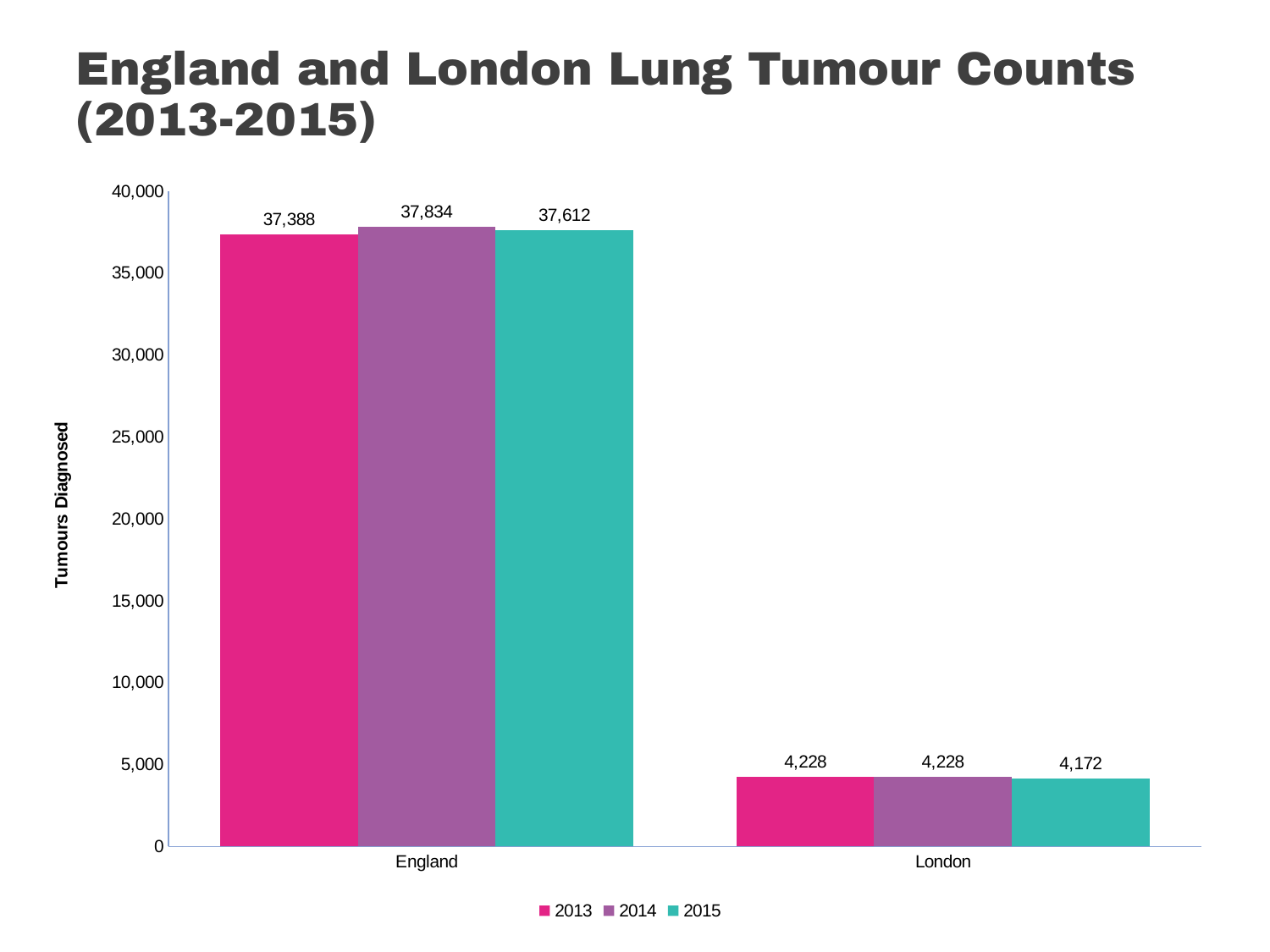

# England and London Lung Tumour Counts (2013-2015)

### Chart

| Category | 2013 | 2014 | 2015 |
|---|---|---|---|
| England | 37388.0 | 37834.0 | 37612.0 |
| London | 4228.0 | 4228.0 | 4172.0 |